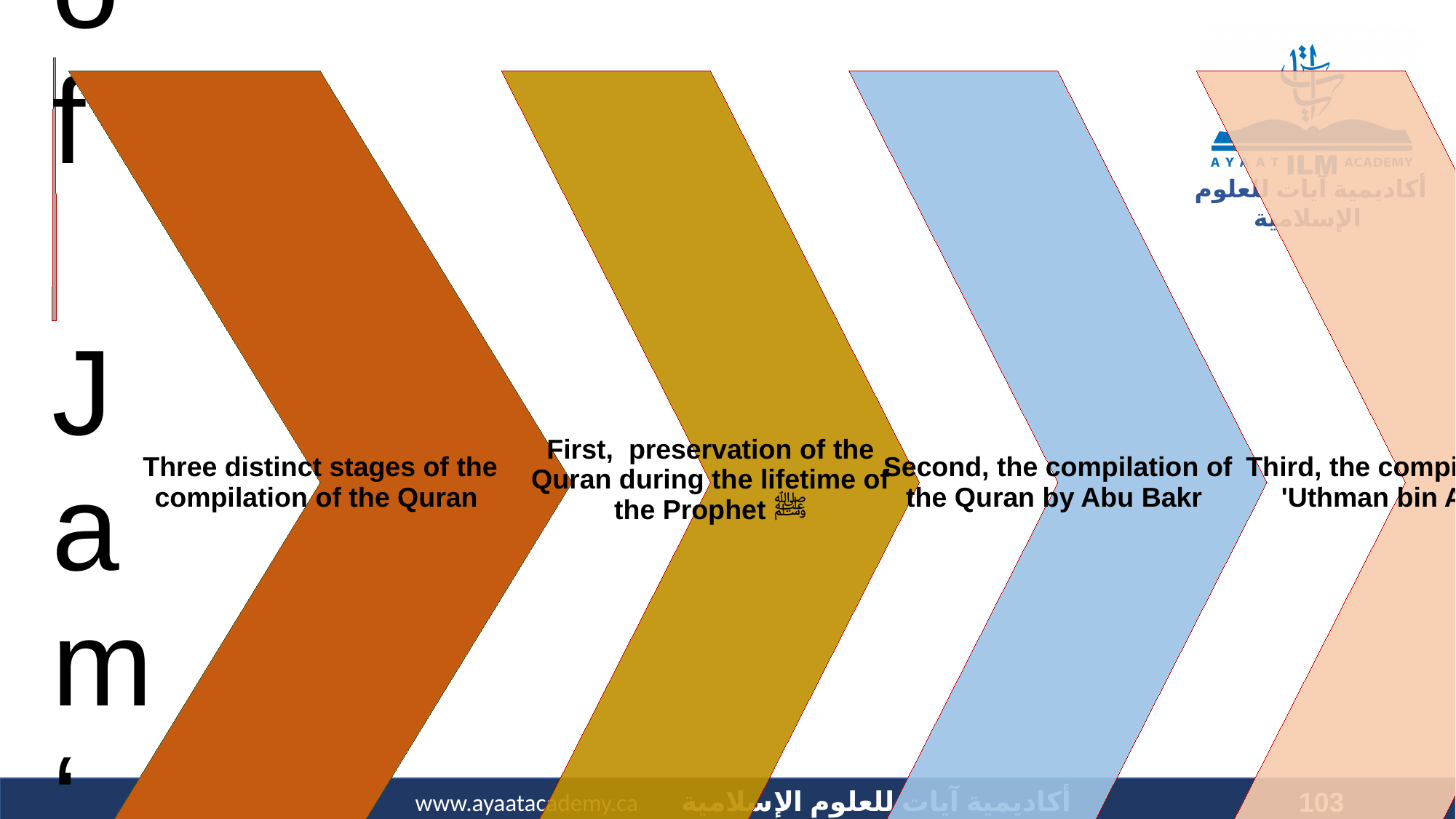

Three distinct stages of the compilation of the Quran

103